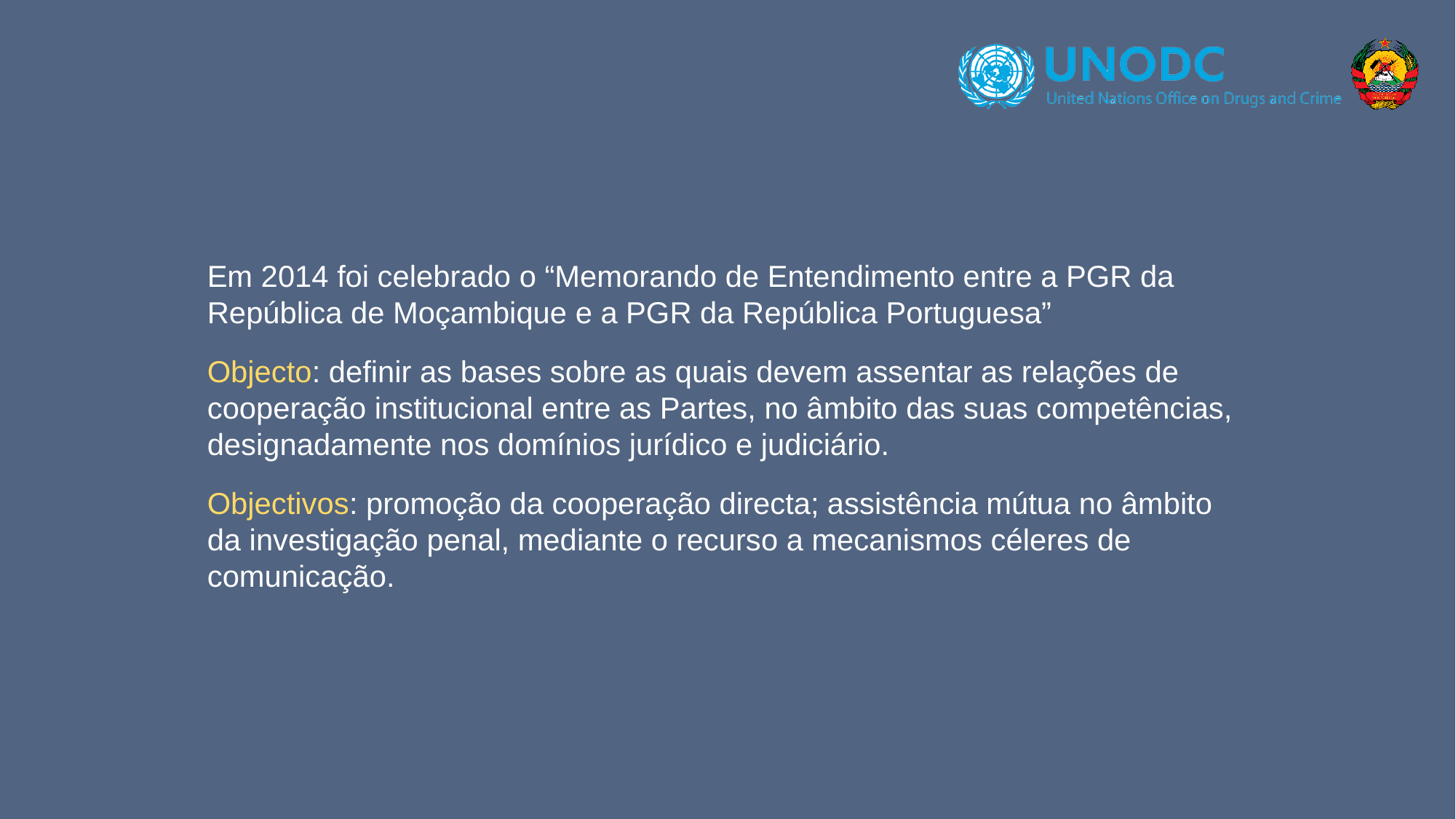

Em 2014 foi celebrado o “Memorando de Entendimento entre a PGR da República de Moçambique e a PGR da República Portuguesa”
Objecto: definir as bases sobre as quais devem assentar as relações de cooperação institucional entre as Partes, no âmbito das suas competências, designadamente nos domínios jurídico e judiciário.
Objectivos: promoção da cooperação directa; assistência mútua no âmbito da investigação penal, mediante o recurso a mecanismos céleres de comunicação.